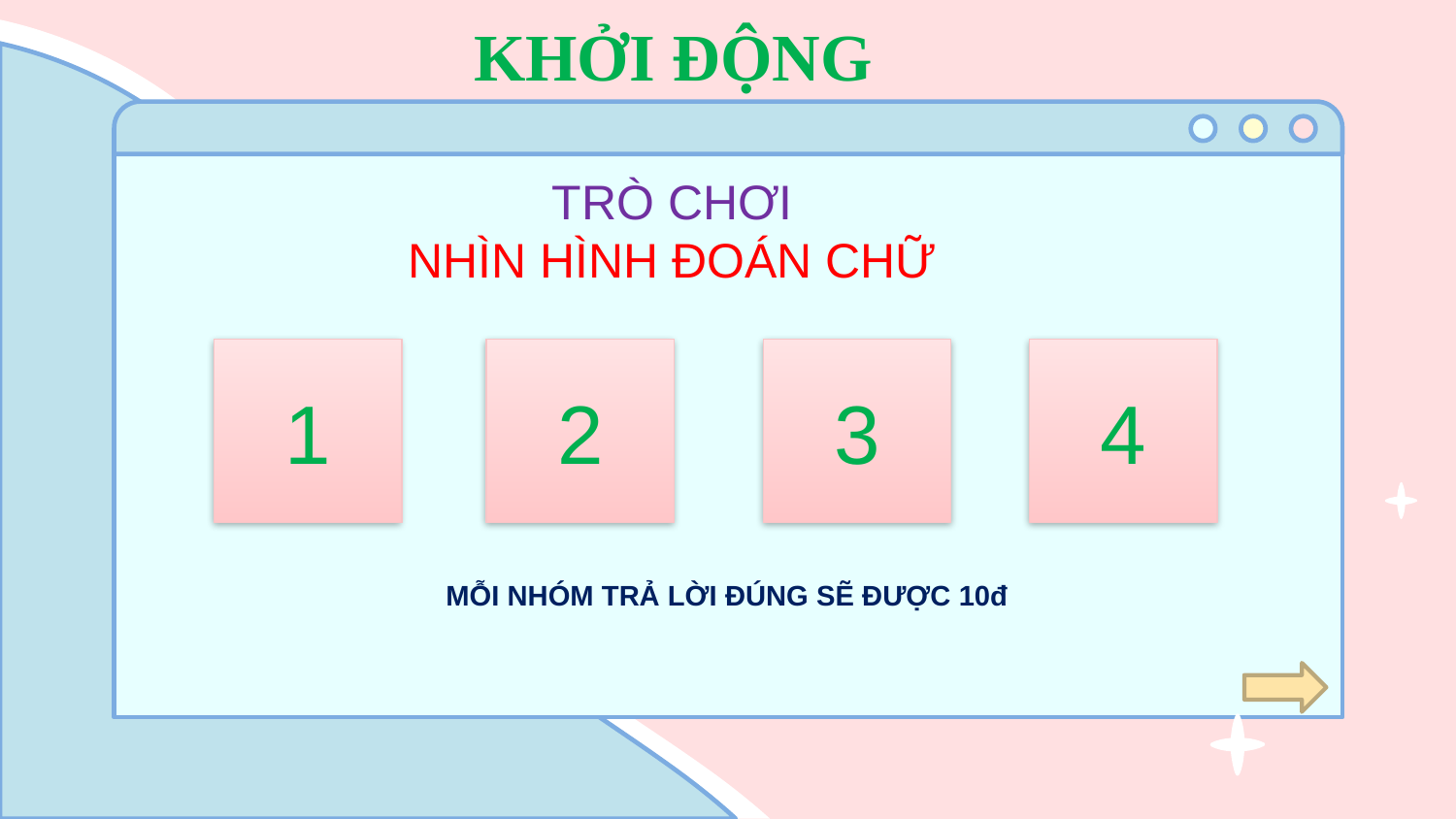

# KHỞI ĐỘNG
TRÒ CHƠI
NHÌN HÌNH ĐOÁN CHỮ
1
2
3
4
MỖI NHÓM TRẢ LỜI ĐÚNG SẼ ĐƯỢC 10đ